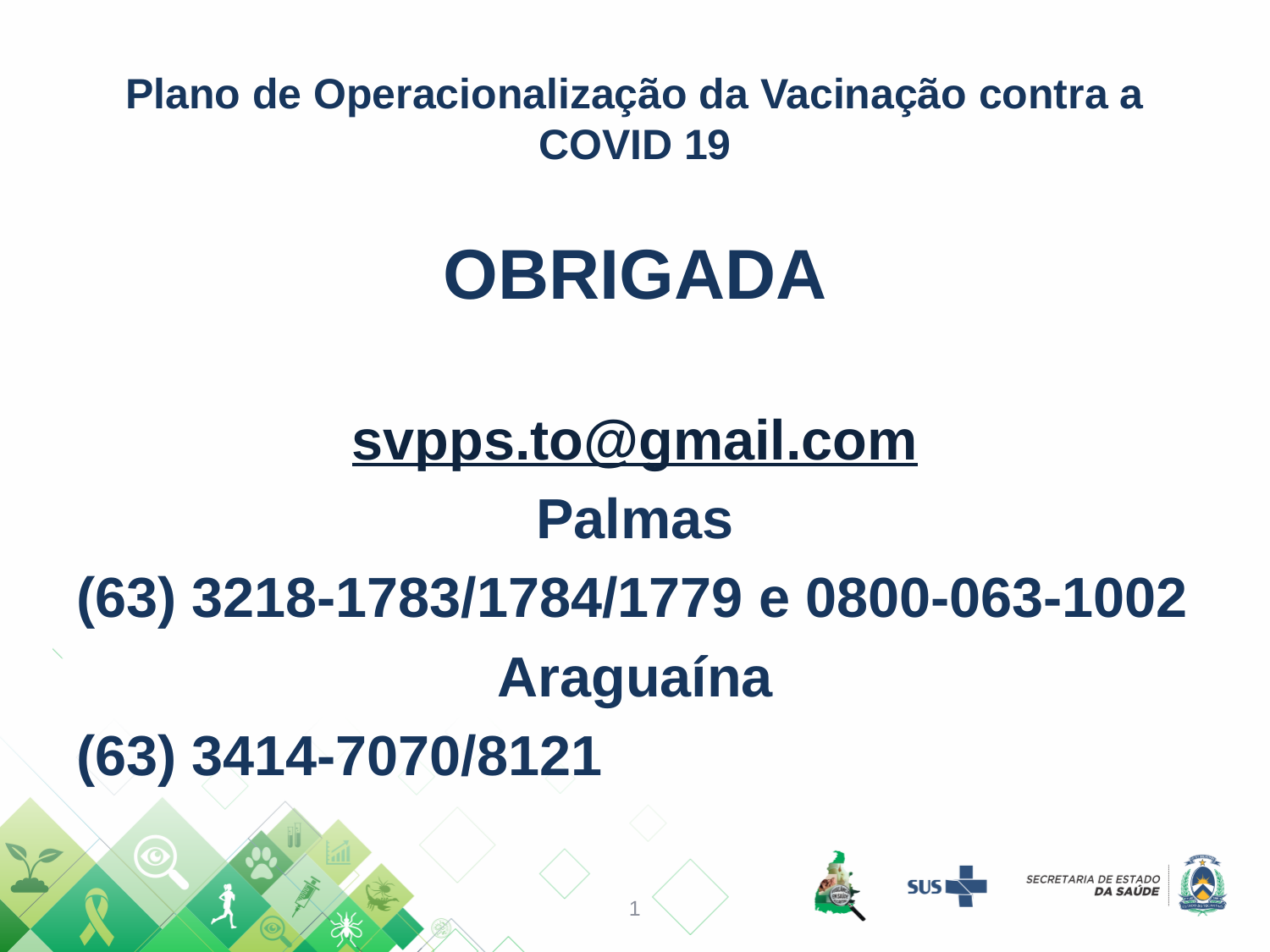

# Plano de Operacionalização da Vacinação contra a COVID 19
OBRIGADA

svpps.to@gmail.com
Palmas
(63) 3218-1783/1784/1779 e 0800-063-1002
Araguaína
(63) 3414-7070/8121
1